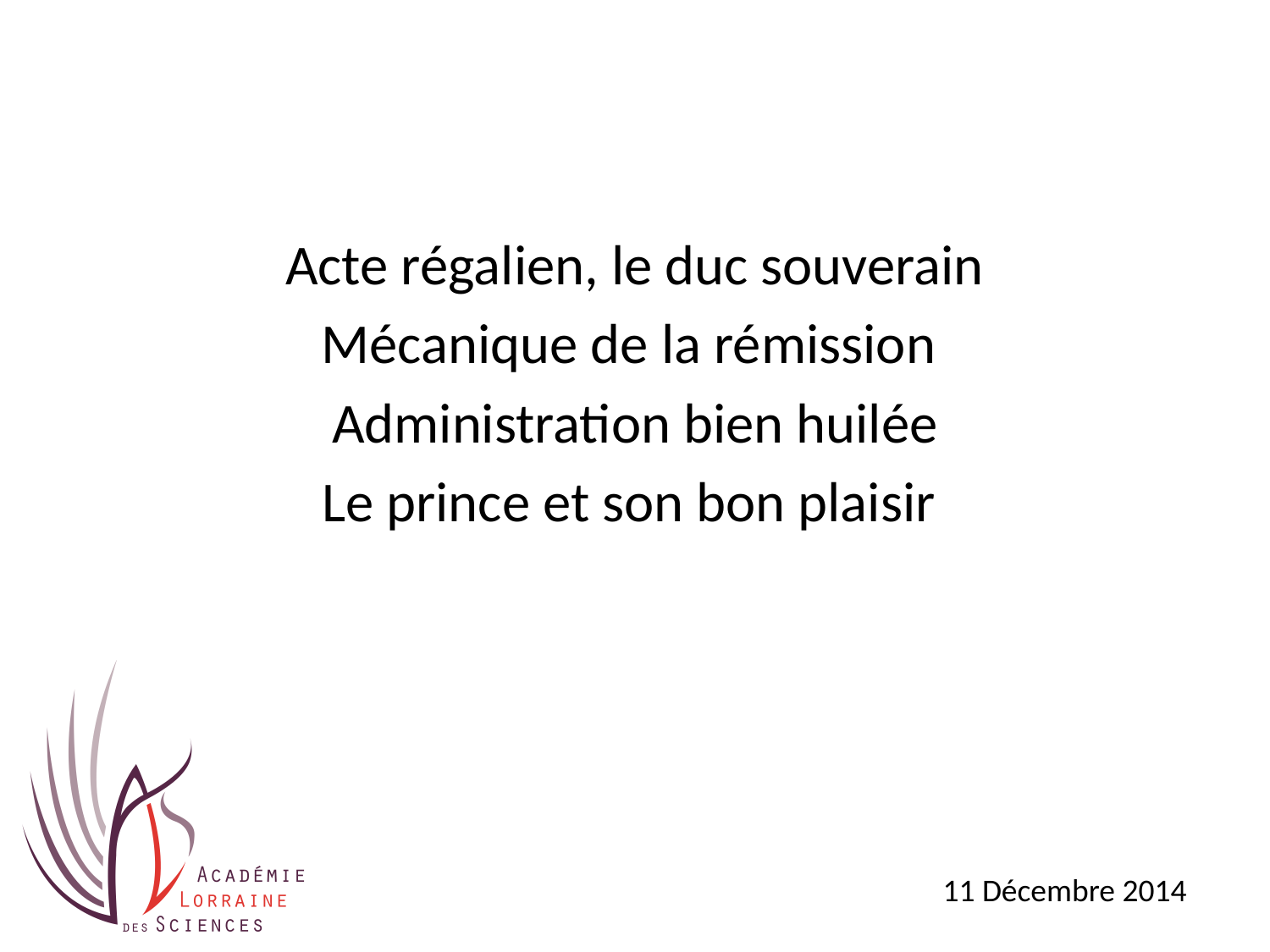

Acte régalien, le duc souverain
Mécanique de la rémission
Administration bien huilée
Le prince et son bon plaisir